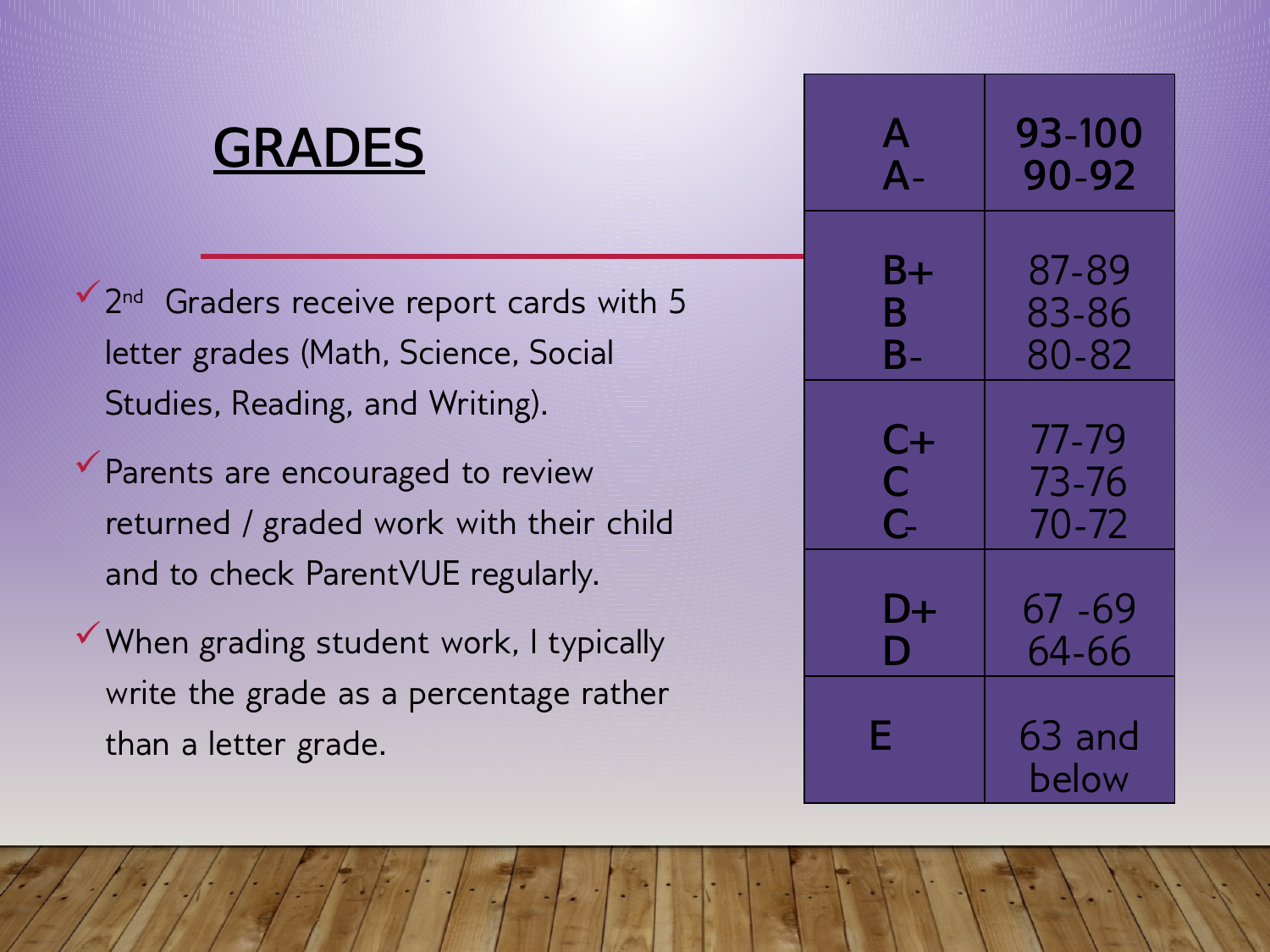

| A A- | 93-100 90-92 |
| --- | --- |
| B+ B B- | 87-89 83-86 80-82 |
| C+ C C- | 77-79 73-76 70-72 |
| D+ D | 67 -69 64-66 |
| E | 63 and below |
# Grades
2nd  Graders receive report cards with 5 letter grades (Math, Science, Social Studies, Reading, and Writing).
Parents are encouraged to review returned / graded work with their child and to check ParentVUE regularly.
When grading student work, I typically write the grade as a percentage rather than a letter grade.